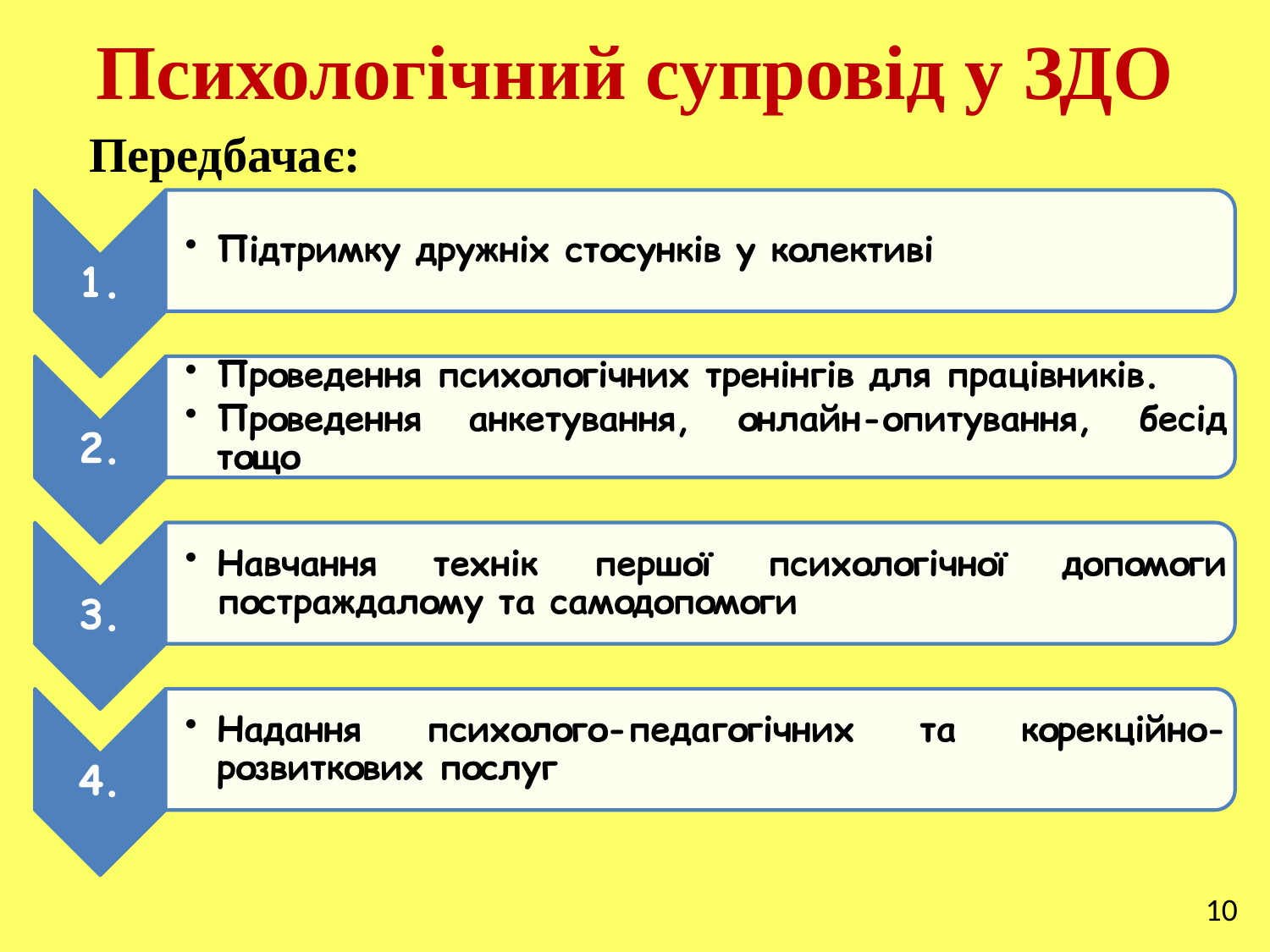

# Психологічний супровід у ЗДО
Передбачає:
1.
Підтримку дружніх стосунків у колективі
2.
Проведення психологічних тренінгів для працівників.
Проведення анкетування, онлайн-опитування, бесід тощо
3.
Навчання технік першої психологічної допомоги постраждалому та самодопомоги
4.
Надання психолого-педагогічних та корекційно-розвиткових послуг
10